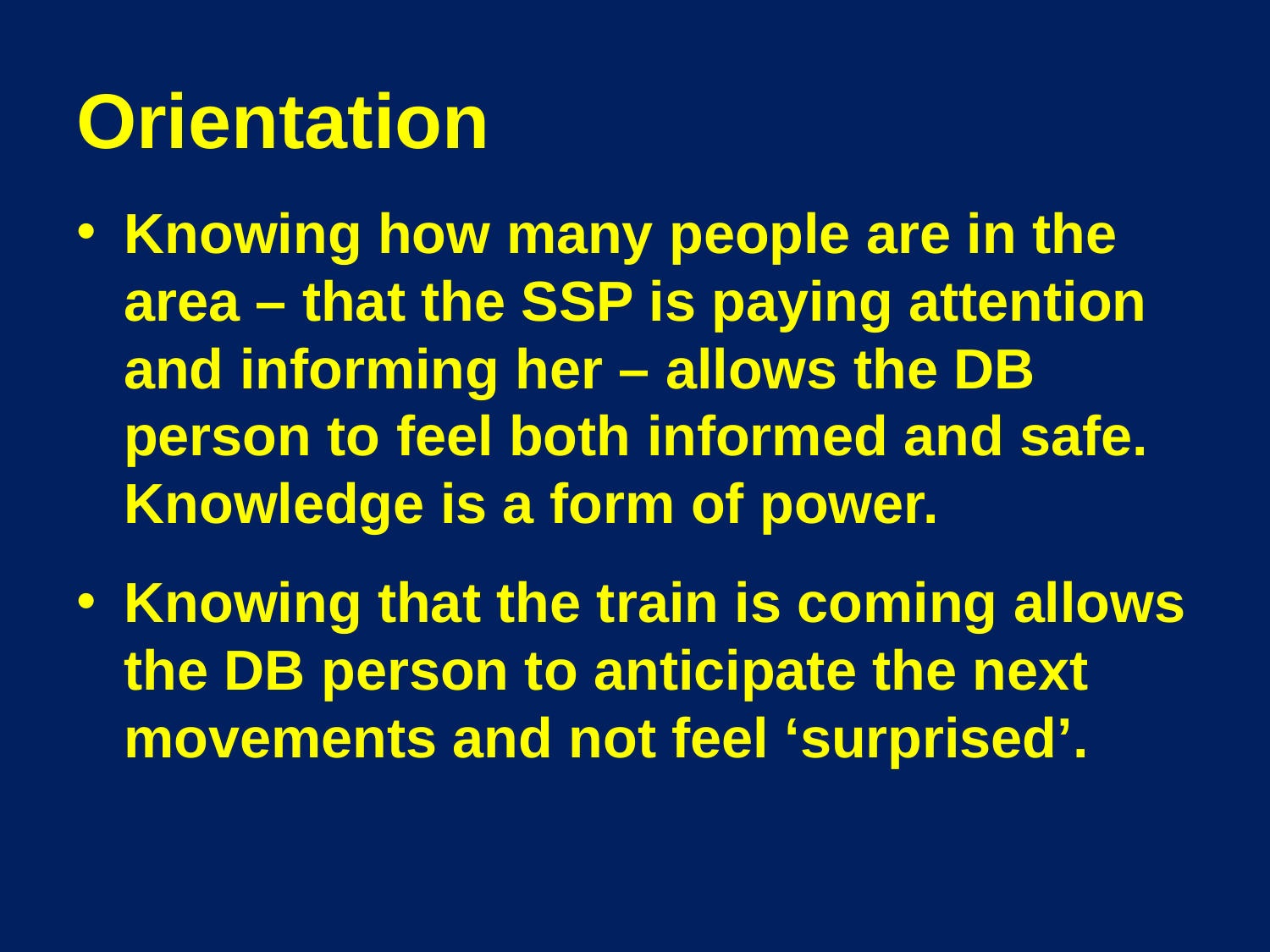

# Orientation
Knowing how many people are in the area – that the SSP is paying attention and informing her – allows the DB person to feel both informed and safe.  Knowledge is a form of power.

Knowing that the train is coming allows the DB person to anticipate the next movements and not feel ‘surprised’.